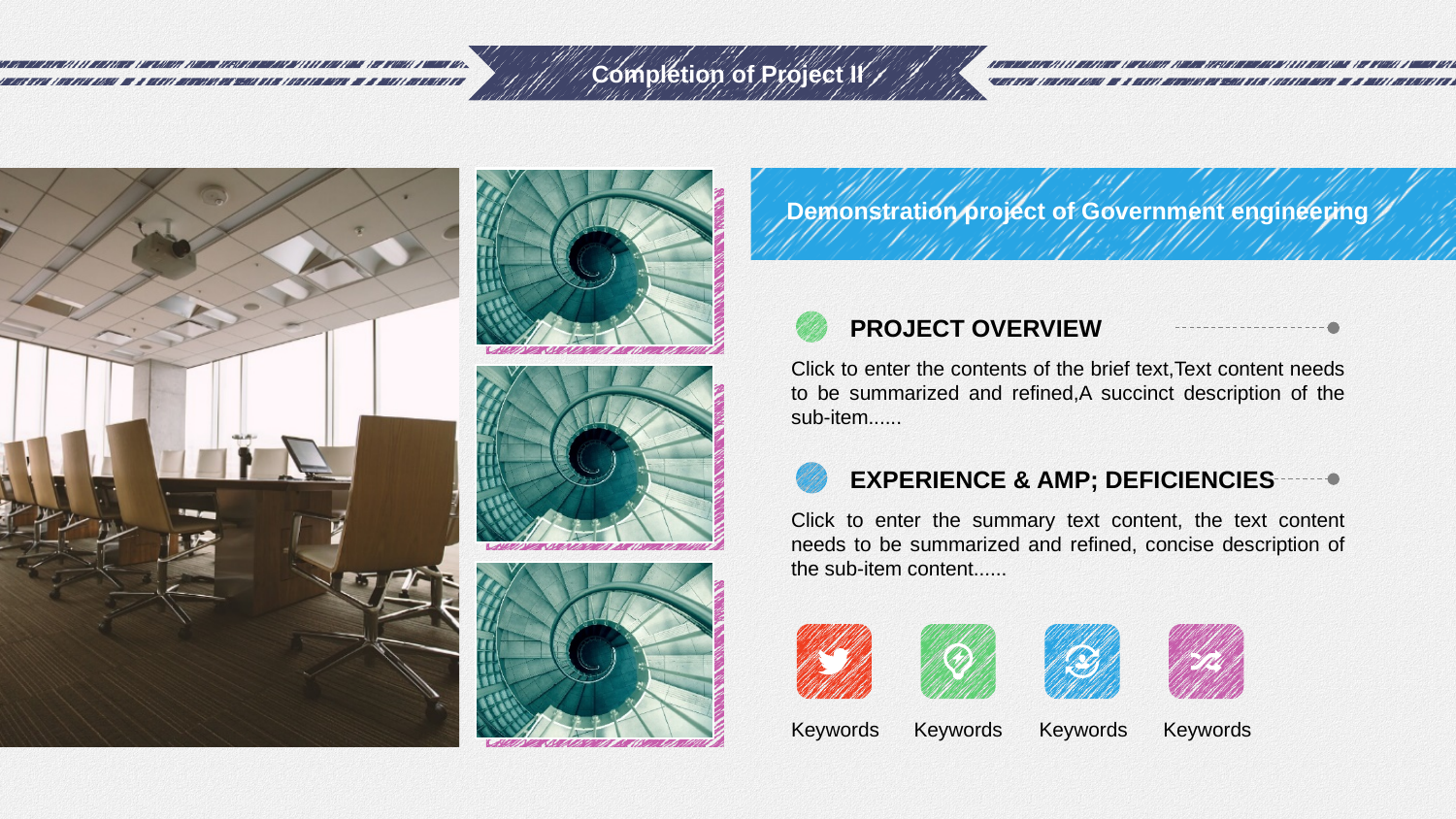

# Completion of Project II

Demonstration project of Government engineering

Project Overview
Click to enter the contents of the brief text,Text content needs to be summarized and refined,A succinct description of the sub-item......

Experience & amp; deficiencies
Click to enter the summary text content, the text content needs to be summarized and refined, concise description of the sub-item content......

Keywords
Keywords
Keywords
Keywords